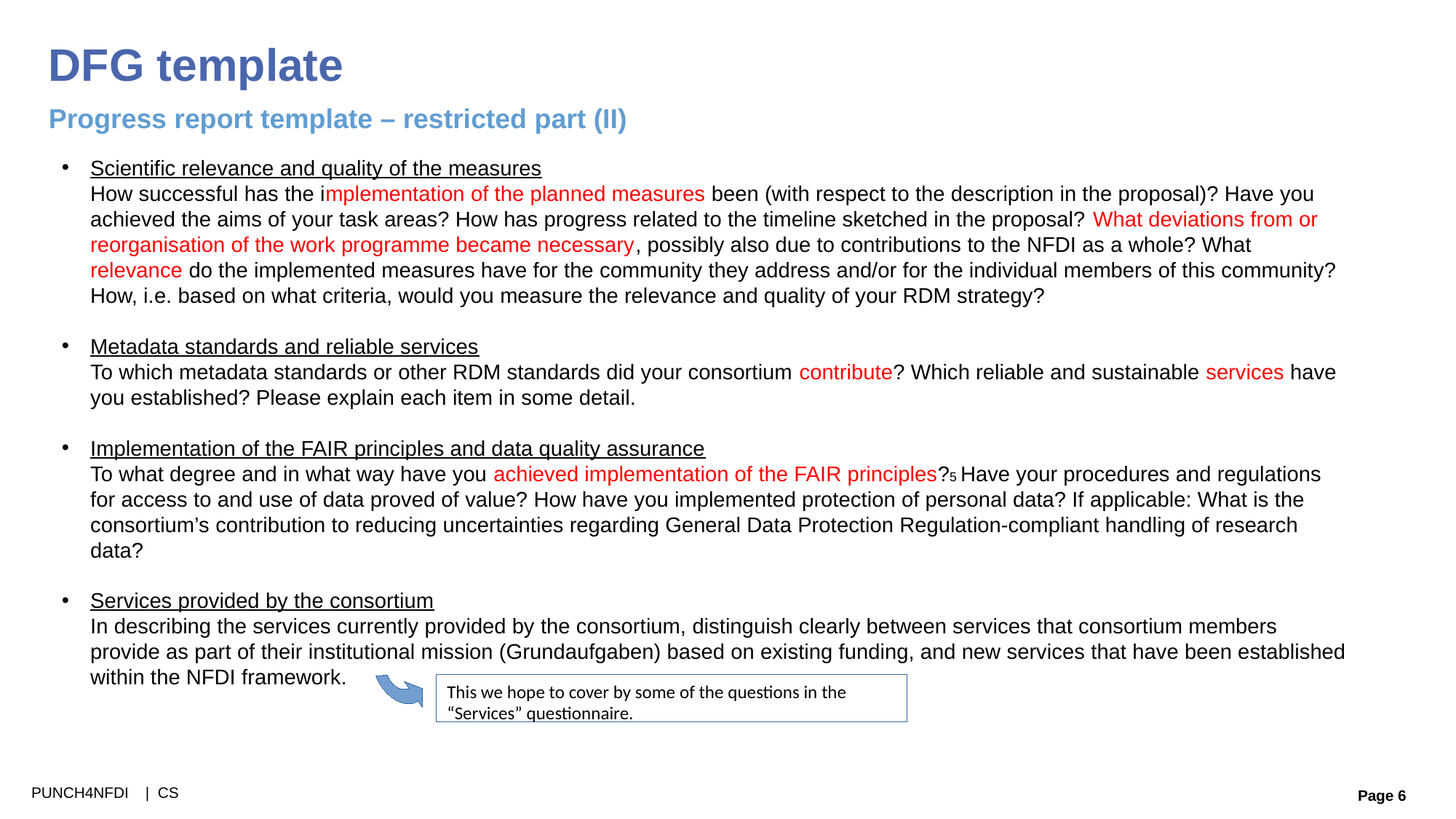

DFG template
Progress report template – restricted part (II)
Scientific relevance and quality of the measures
How successful has the implementation of the planned measures been (with respect to the description in the proposal)? Have you achieved the aims of your task areas? How has progress related to the timeline sketched in the proposal? What deviations from or
reorganisation of the work programme became necessary, possibly also due to contributions to the NFDI as a whole? What relevance do the implemented measures have for the community they address and/or for the individual members of this community? How, i.e. based on what criteria, would you measure the relevance and quality of your RDM strategy?

Metadata standards and reliable services
To which metadata standards or other RDM standards did your consortium contribute? Which reliable and sustainable services have you established? Please explain each item in some detail.

Implementation of the FAIR principles and data quality assurance
To what degree and in what way have you achieved implementation of the FAIR principles?5 Have your procedures and regulations for access to and use of data proved of value? How have you implemented protection of personal data? If applicable: What is the consortium’s contribution to reducing uncertainties regarding General Data Protection Regulation-compliant handling of research data?

Services provided by the consortium
In describing the services currently provided by the consortium, distinguish clearly between services that consortium members provide as part of their institutional mission (Grundaufgaben) based on existing funding, and new services that have been established within the NFDI framework.

This we hope to cover by some of the questions in the “Services” questionnaire.
PUNCH4NFDI    |  CS